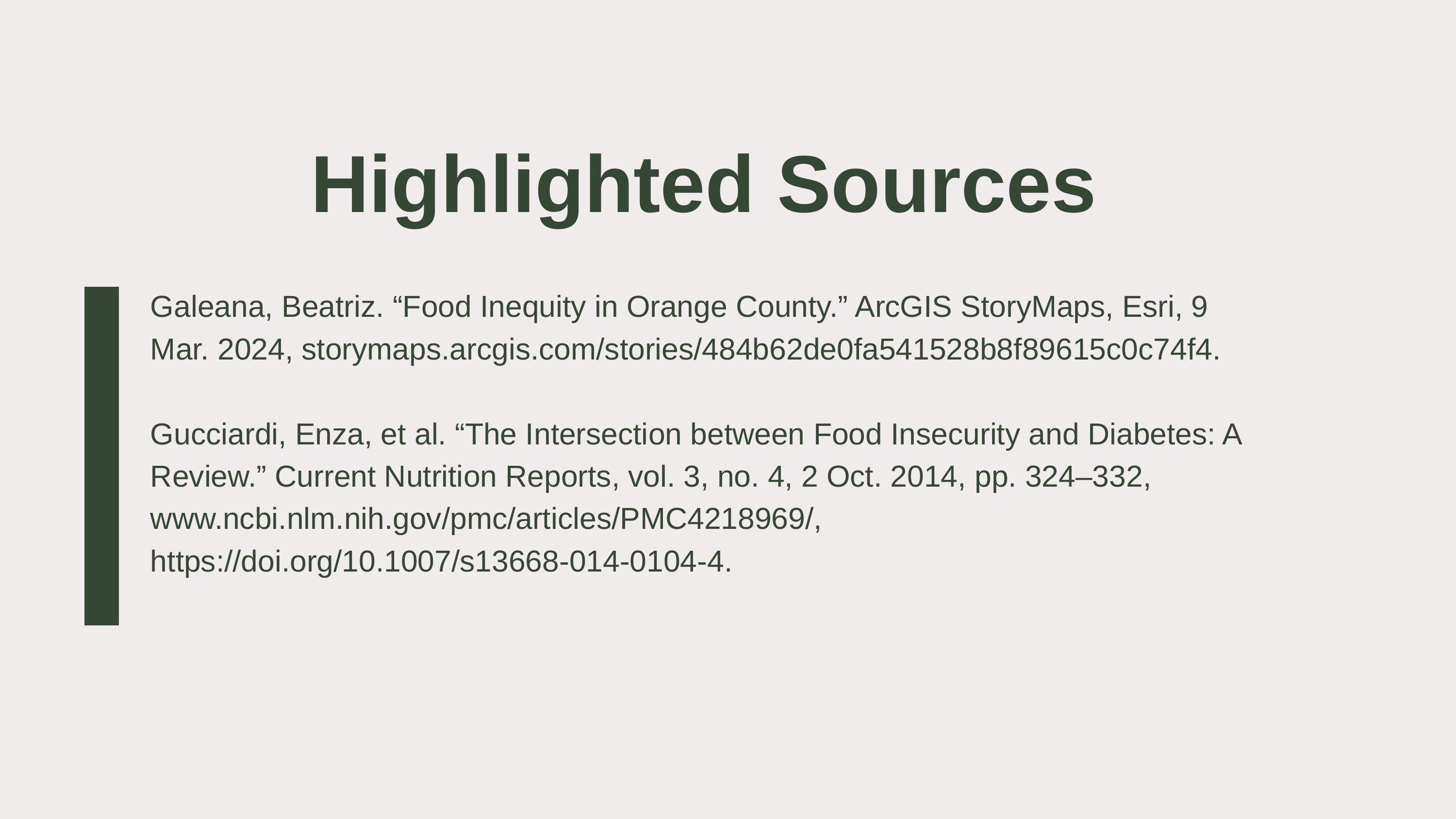

Highlighted Sources
Galeana, Beatriz. “Food Inequity in Orange County.” ArcGIS StoryMaps, Esri, 9 Mar. 2024, storymaps.arcgis.com/stories/484b62de0fa541528b8f89615c0c74f4.

Gucciardi, Enza, et al. “The Intersection between Food Insecurity and Diabetes: A Review.” Current Nutrition Reports, vol. 3, no. 4, 2 Oct. 2014, pp. 324–332, www.ncbi.nlm.nih.gov/pmc/articles/PMC4218969/, https://doi.org/10.1007/s13668-014-0104-4.